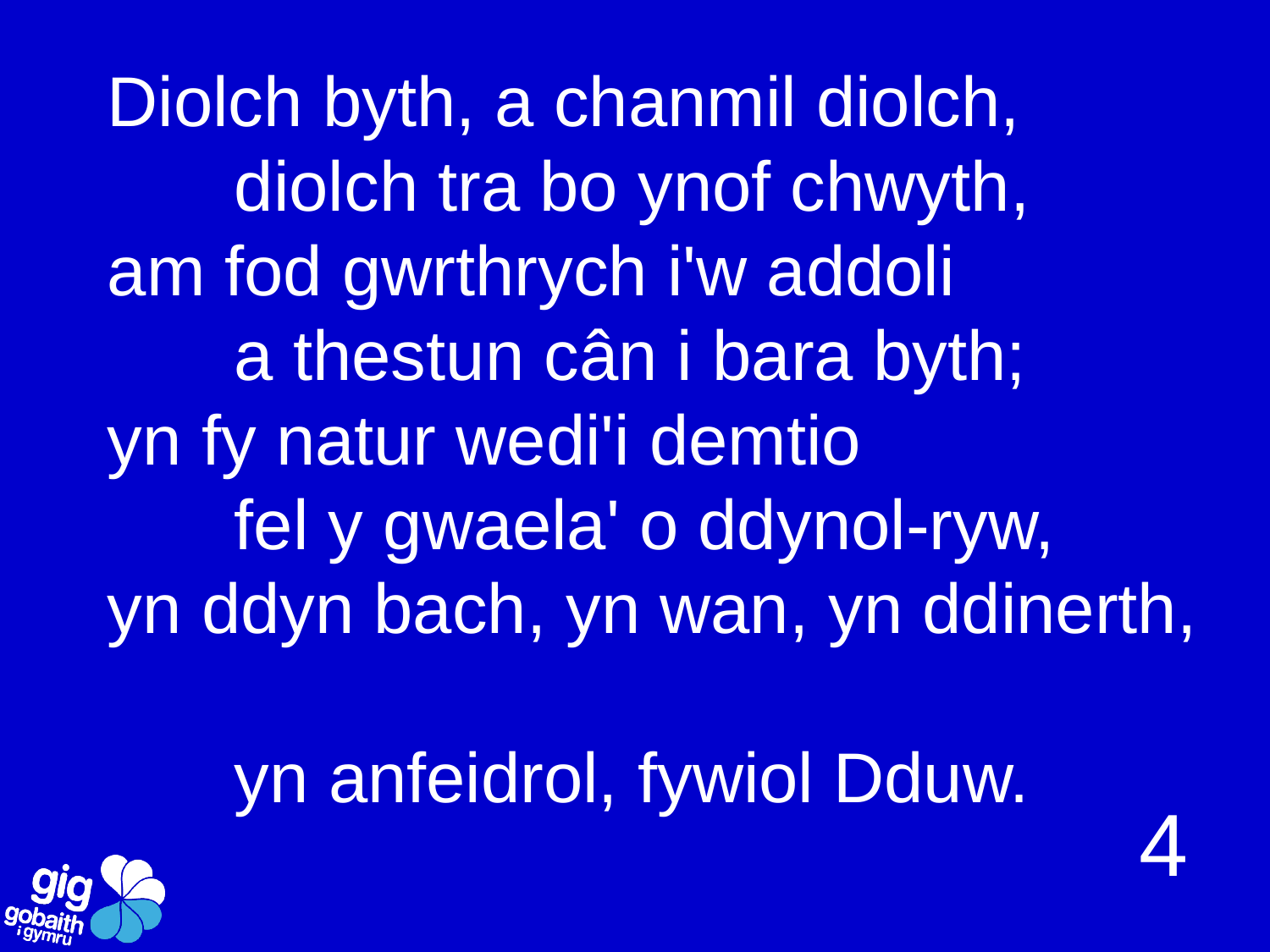

Diolch byth, a chanmil diolch,
	diolch tra bo ynof chwyth,
am fod gwrthrych i'w addoli
	a thestun cân i bara byth;
yn fy natur wedi'i demtio
	fel y gwaela' o ddynol-ryw,
yn ddyn bach, yn wan, yn ddinerth,
	yn anfeidrol, fywiol Dduw.
4